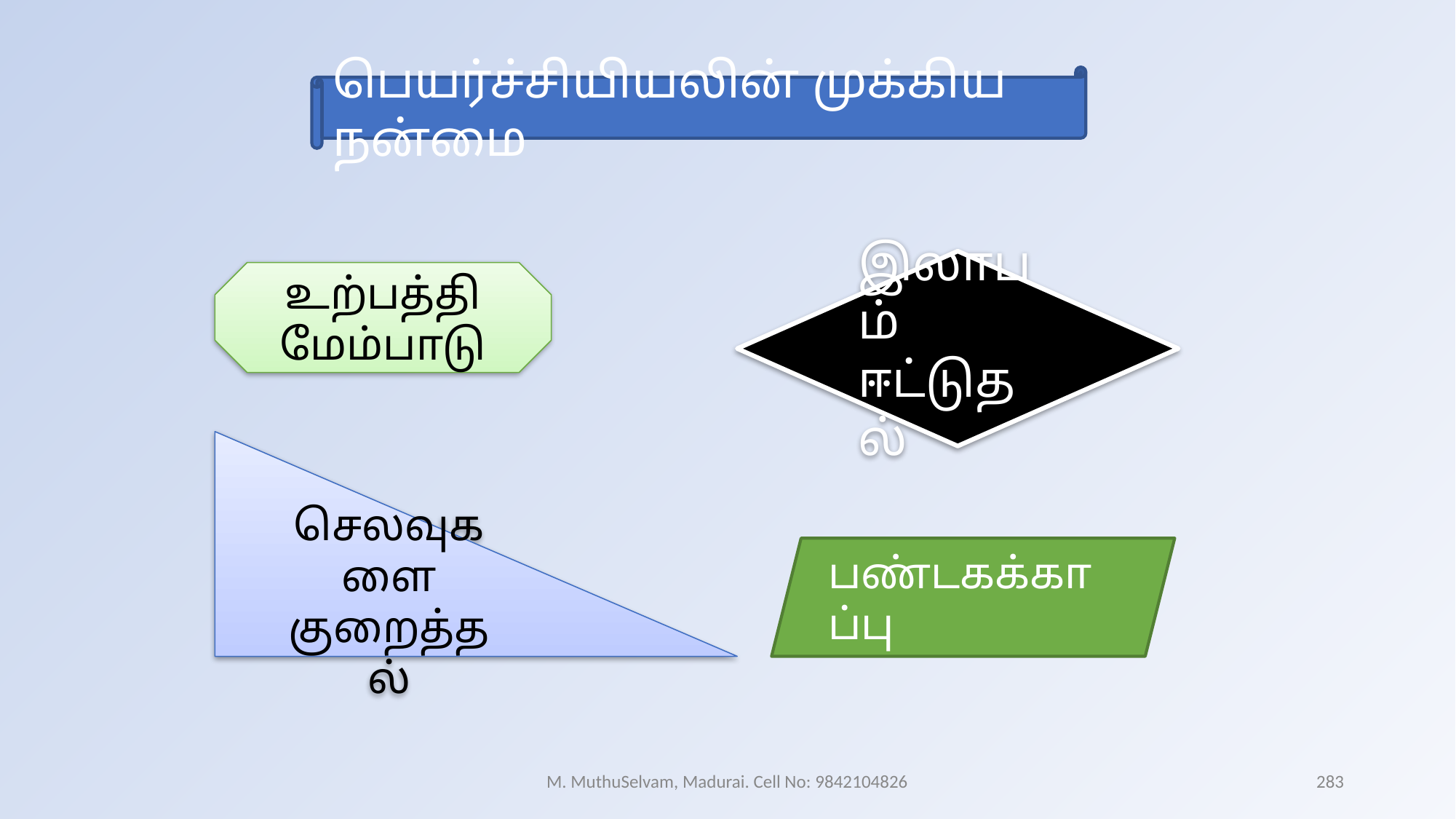

பெயர்ச்சியியலின் முக்கிய நன்மை
இலாபம் ஈட்டுதல்
உற்பத்தி
மேம்பாடு
செலவுகளை குறைத்தல்
பண்டகக்காப்பு
M. MuthuSelvam, Madurai. Cell No: 9842104826
283